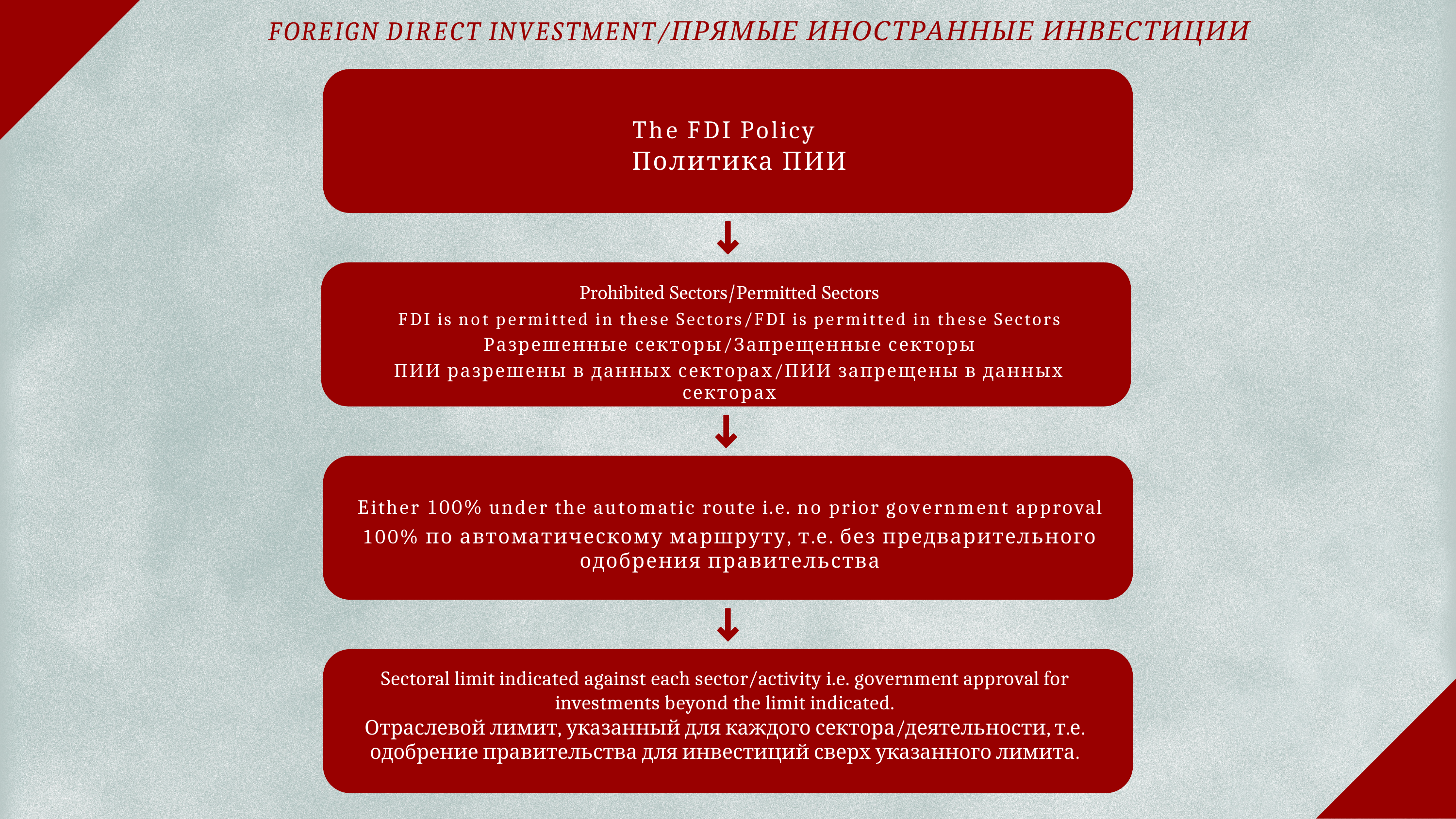

# FOREIGN DIRECT INVESTMENT/ПРЯМЫЕ ИНОСТРАННЫЕ ИНВЕСТИЦИИ
The FDI Policy
Политика ПИИ
Prohibited Sectors/Permitted Sectors
FDI is not permitted in these Sectors/FDI is permitted in these Sectors
Разрешенные секторы/Запрещенные секторы
ПИИ разрешены в данных секторах/ПИИ запрещены в данных секторах

Either 100% under the automatic route i.e. no prior government approval
100% по автоматическому маршруту, т.е. без предварительного одобрения правительства
Sectoral limit indicated against each sector/activity i.e. government approval for investments beyond the limit indicated.
Отраслевой лимит, указанный для каждого сектора/деятельности, т.е. одобрение правительства для инвестиций сверх указанного лимита.